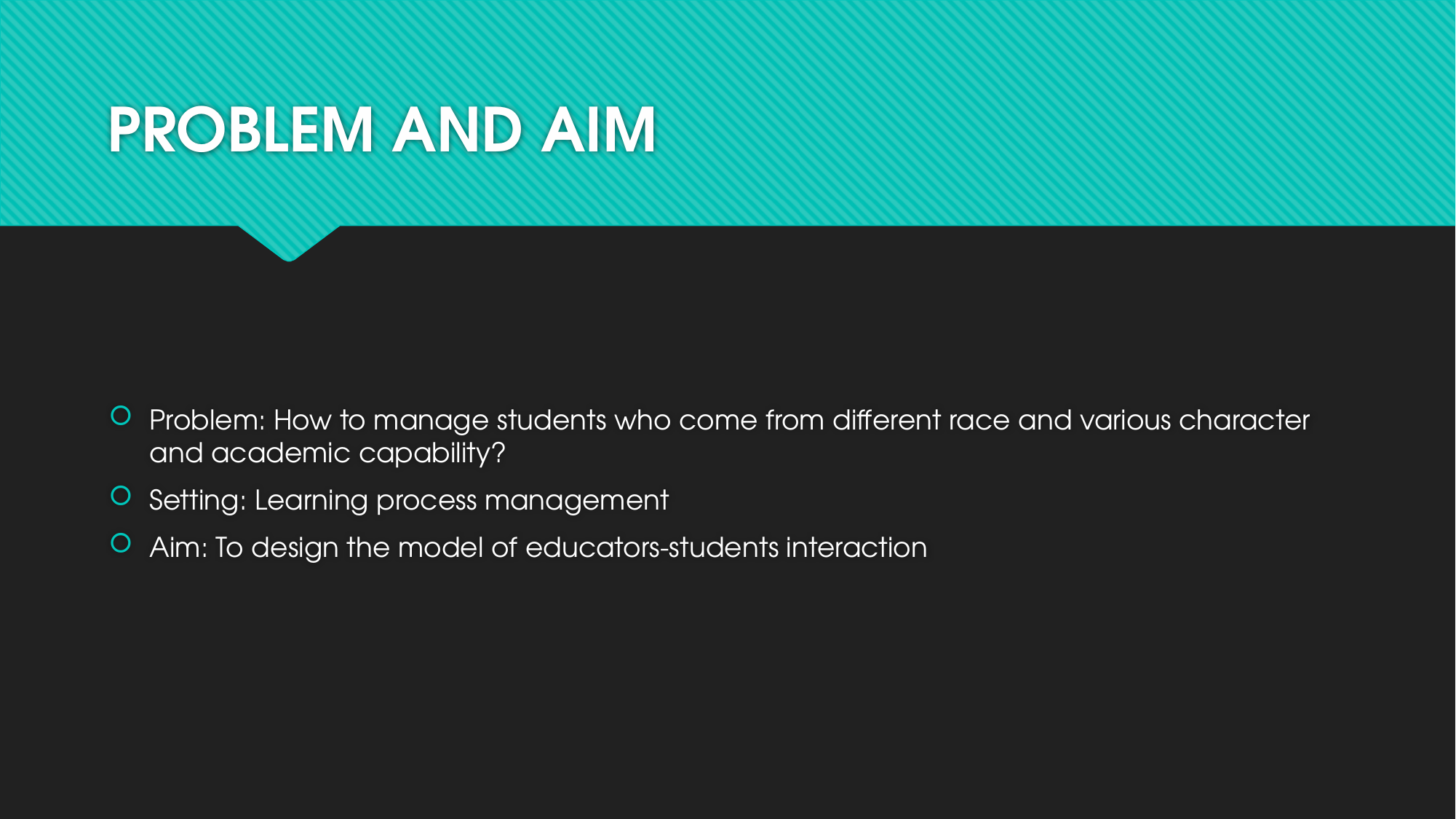

# PROBLEM AND AIM
Problem: How to manage students who come from different race and various character and academic capability?
Setting: Learning process management
Aim: To design the model of educators-students interaction